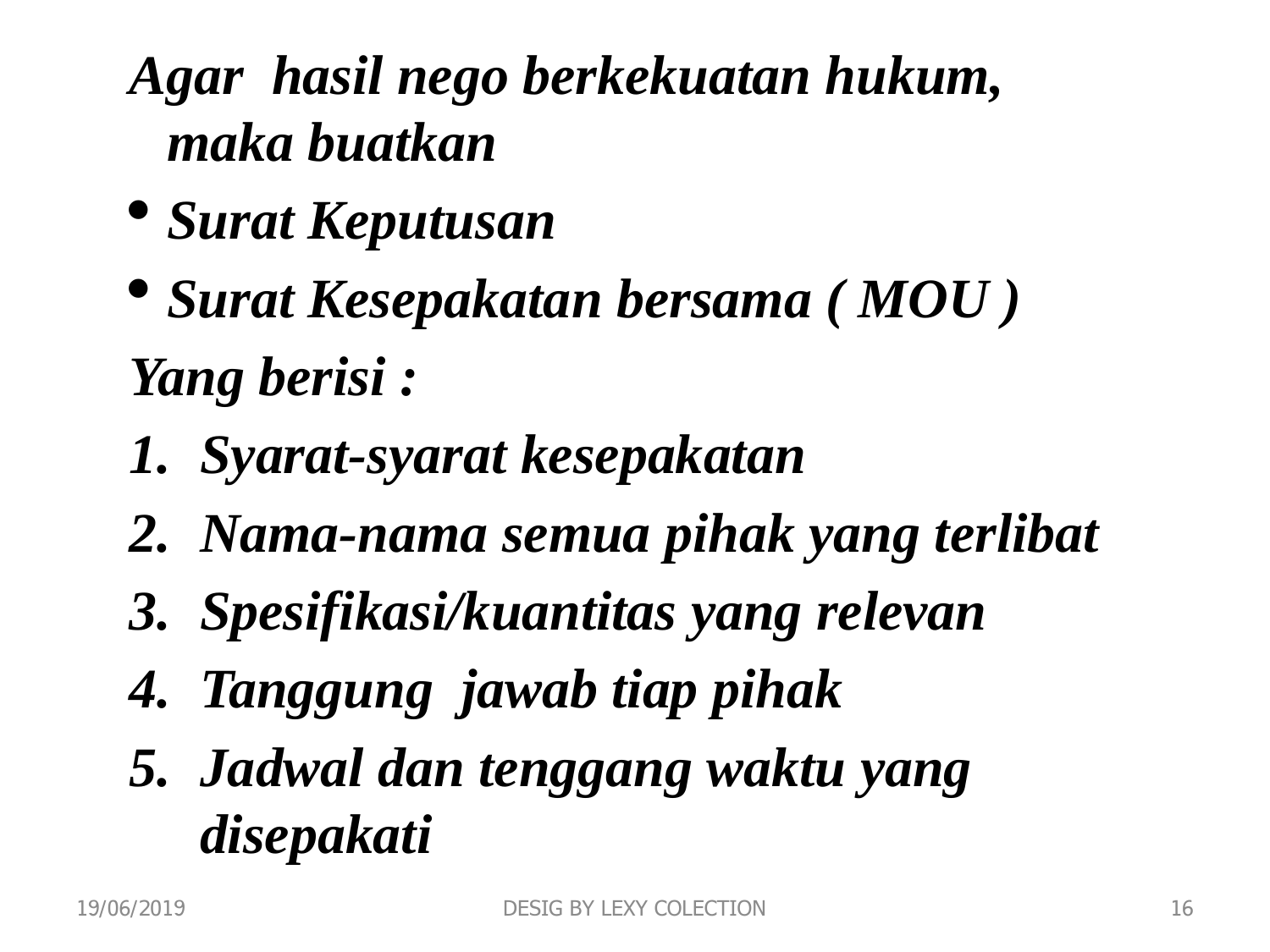

Agar  hasil nego berkekuatan hukum,  maka buatkan
Surat Keputusan
Surat Kesepakatan bersama ( MOU )
Yang berisi :
Syarat-syarat kesepakatan
Nama-nama semua pihak yang terlibat
Spesifikasi/kuantitas yang relevan
Tanggung  jawab tiap pihak
Jadwal dan tenggang waktu yang disepakati
19/06/2019
DESIG BY LEXY COLECTION
16